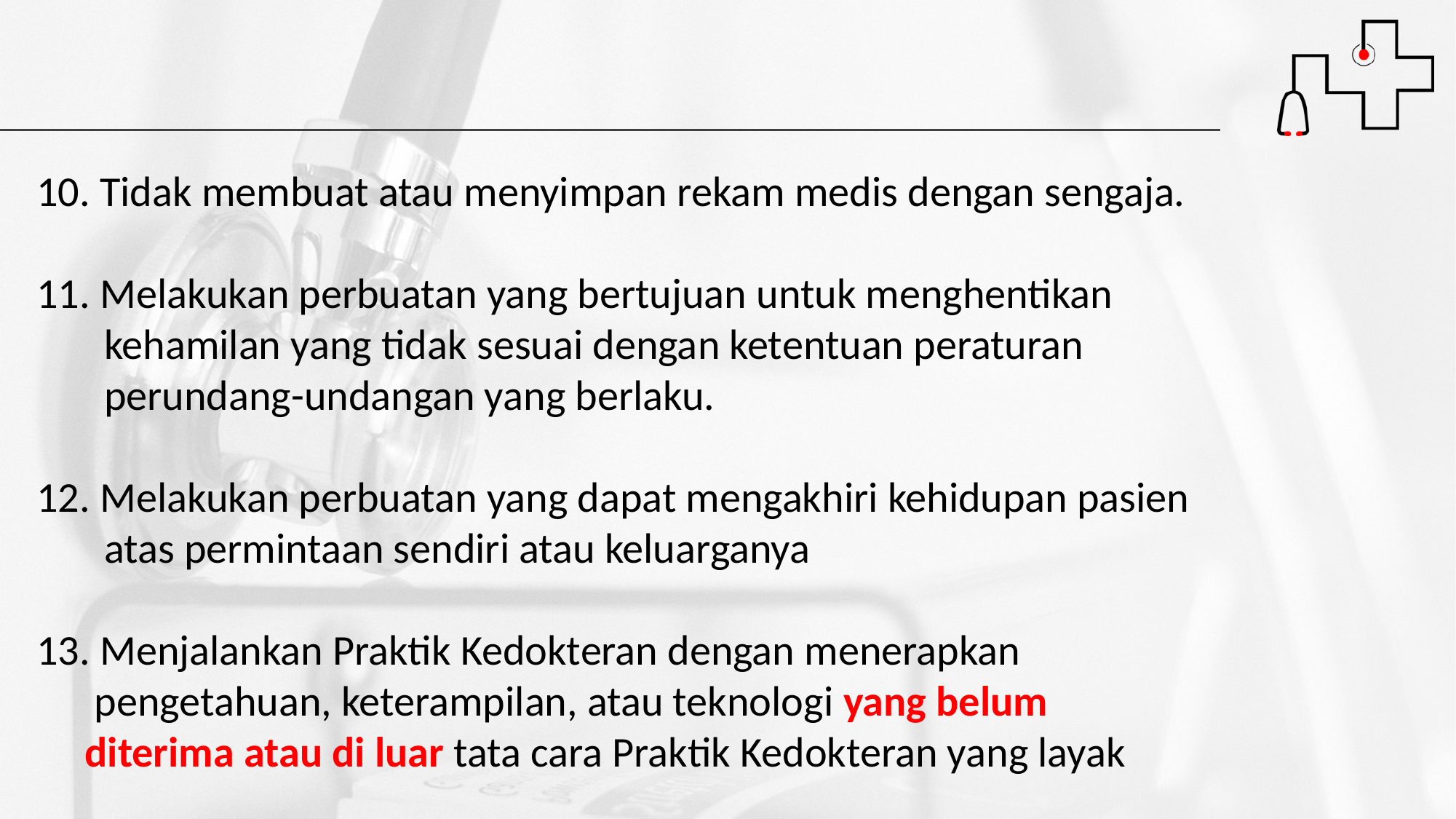

10. Tidak membuat atau menyimpan rekam medis dengan sengaja.

11. Melakukan perbuatan yang bertujuan untuk menghentikan
       kehamilan yang tidak sesuai dengan ketentuan peraturan
       perundang-undangan yang berlaku.

12. Melakukan perbuatan yang dapat mengakhiri kehidupan pasien
       atas permintaan sendiri atau keluarganya

13. Menjalankan Praktik Kedokteran dengan menerapkan
      pengetahuan, keterampilan, atau teknologi yang belum
     diterima atau di luar tata cara Praktik Kedokteran yang layak